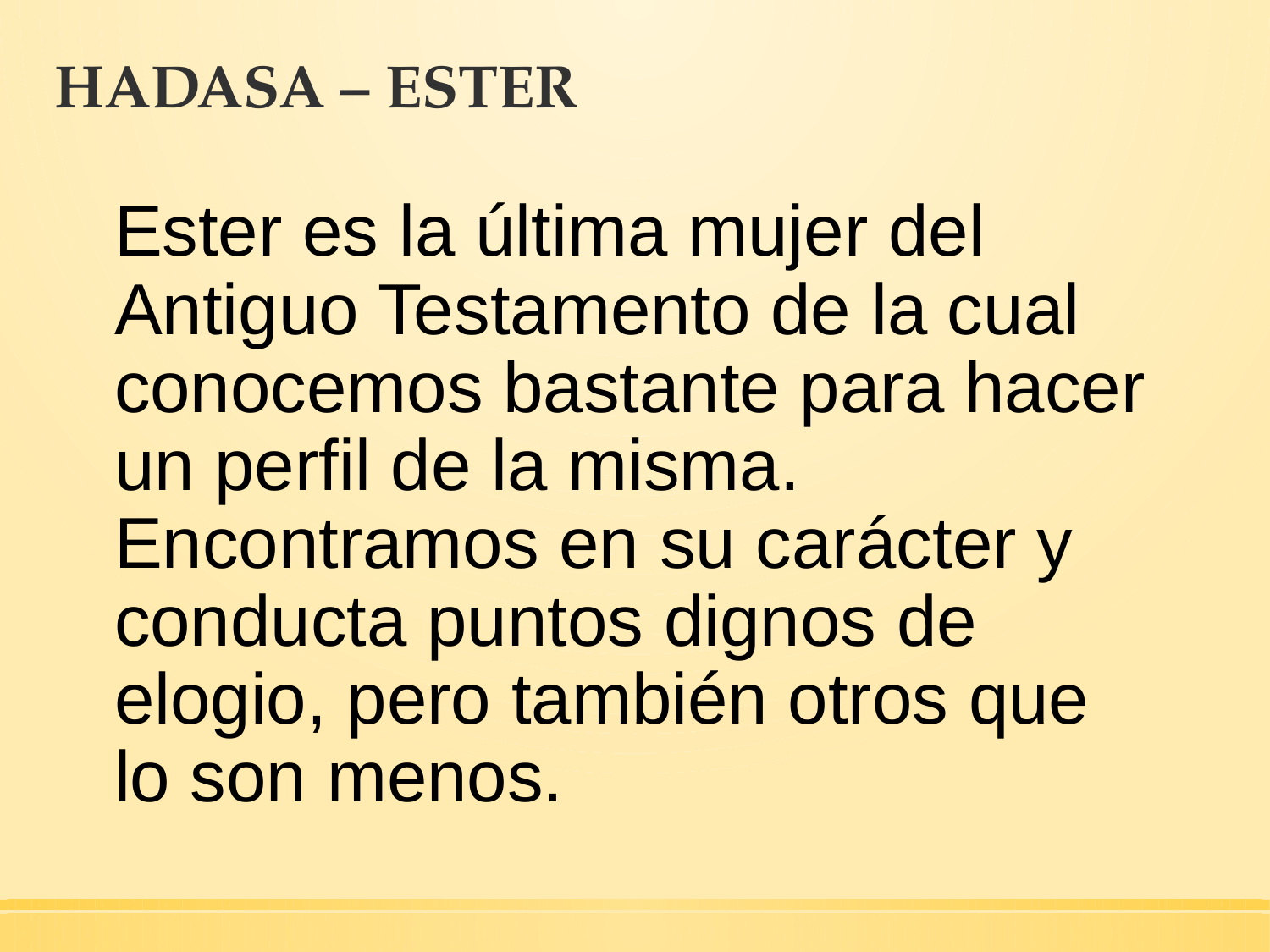

# HADASA – ESTER
Ester es la última mujer del Antiguo Testamento de la cual conocemos bastante para hacer un perfil de la misma. Encontramos en su carácter y conducta puntos dignos de elogio, pero también otros que lo son menos.